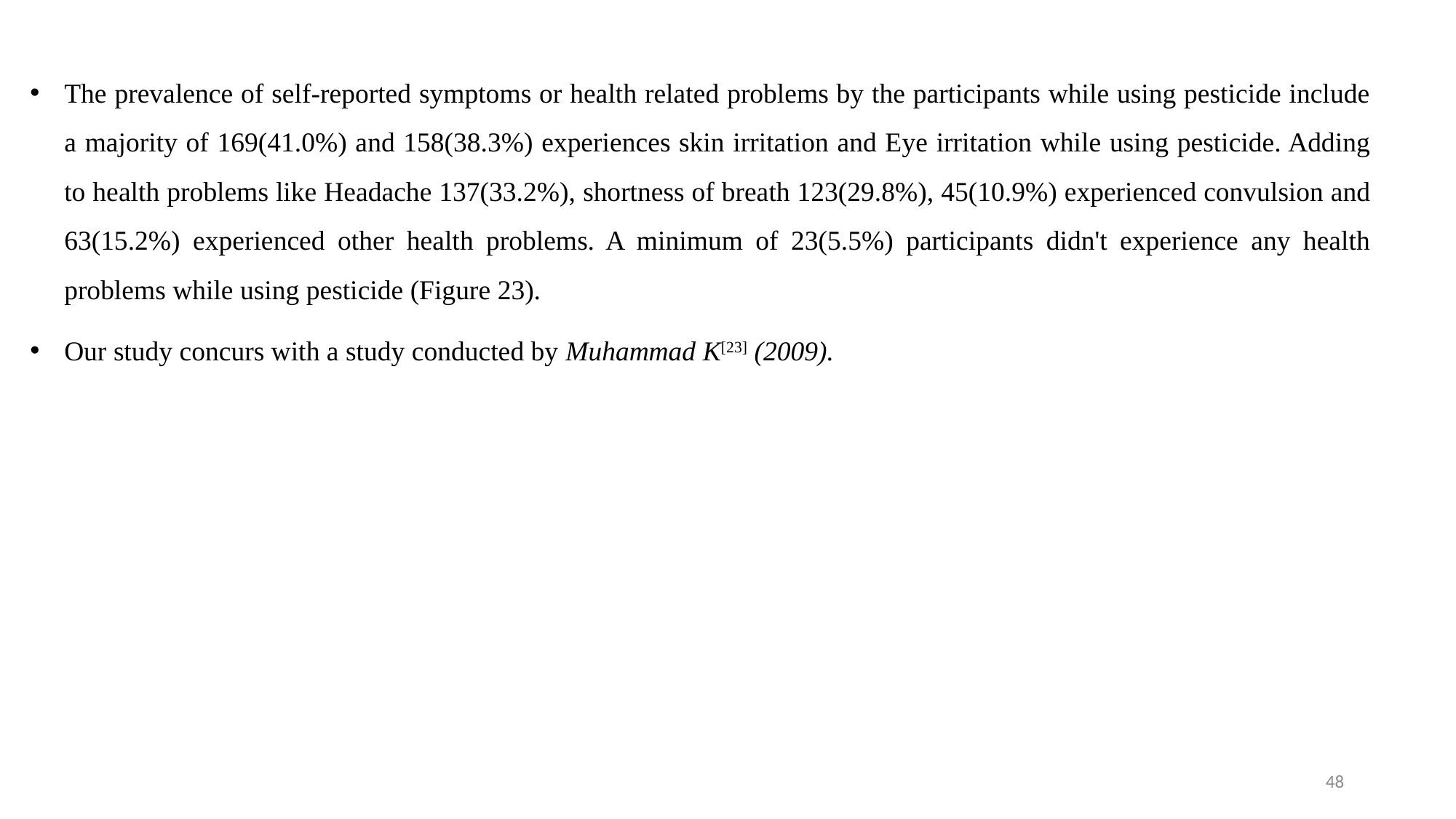

The prevalence of self-reported symptoms or health related problems by the participants while using pesticide include a majority of 169(41.0%) and 158(38.3%) experiences skin irritation and Eye irritation while using pesticide. Adding to health problems like Headache 137(33.2%), shortness of breath 123(29.8%), 45(10.9%) experienced convulsion and 63(15.2%) experienced other health problems. A minimum of 23(5.5%) participants didn't experience any health problems while using pesticide (Figure 23).
Our study concurs with a study conducted by Muhammad K[23] (2009).
48